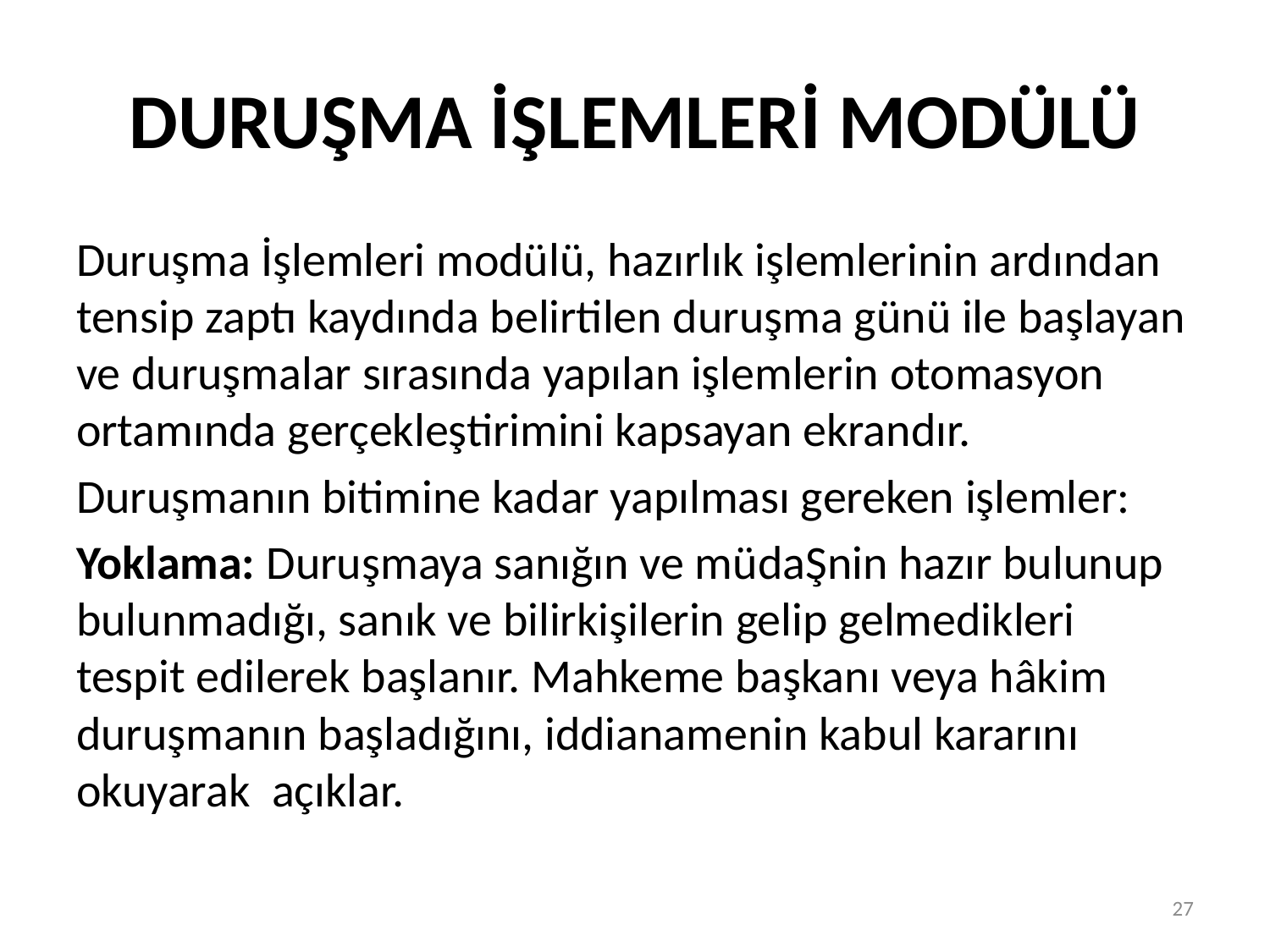

# DURUŞMA İŞLEMLERİ MODÜLÜ
Duruşma İşlemleri modülü, hazırlık işlemlerinin ardından tensip zaptı kaydında belirtilen duruşma günü ile başlayan ve duruşmalar sırasında yapılan işlemlerin otomasyon ortamında gerçekleştirimini kapsayan ekrandır.
Duruşmanın bitimine kadar yapılması gereken işlemler:
Yoklama: Duruşmaya sanığın ve müdaŞnin hazır bulunup bulunmadığı, sanık ve bilirkişilerin gelip gelmedikleri tespit edilerek başlanır. Mahkeme başkanı veya hâkim duruşmanın başladığını, iddianamenin kabul kararını okuyarak  açıklar.
27